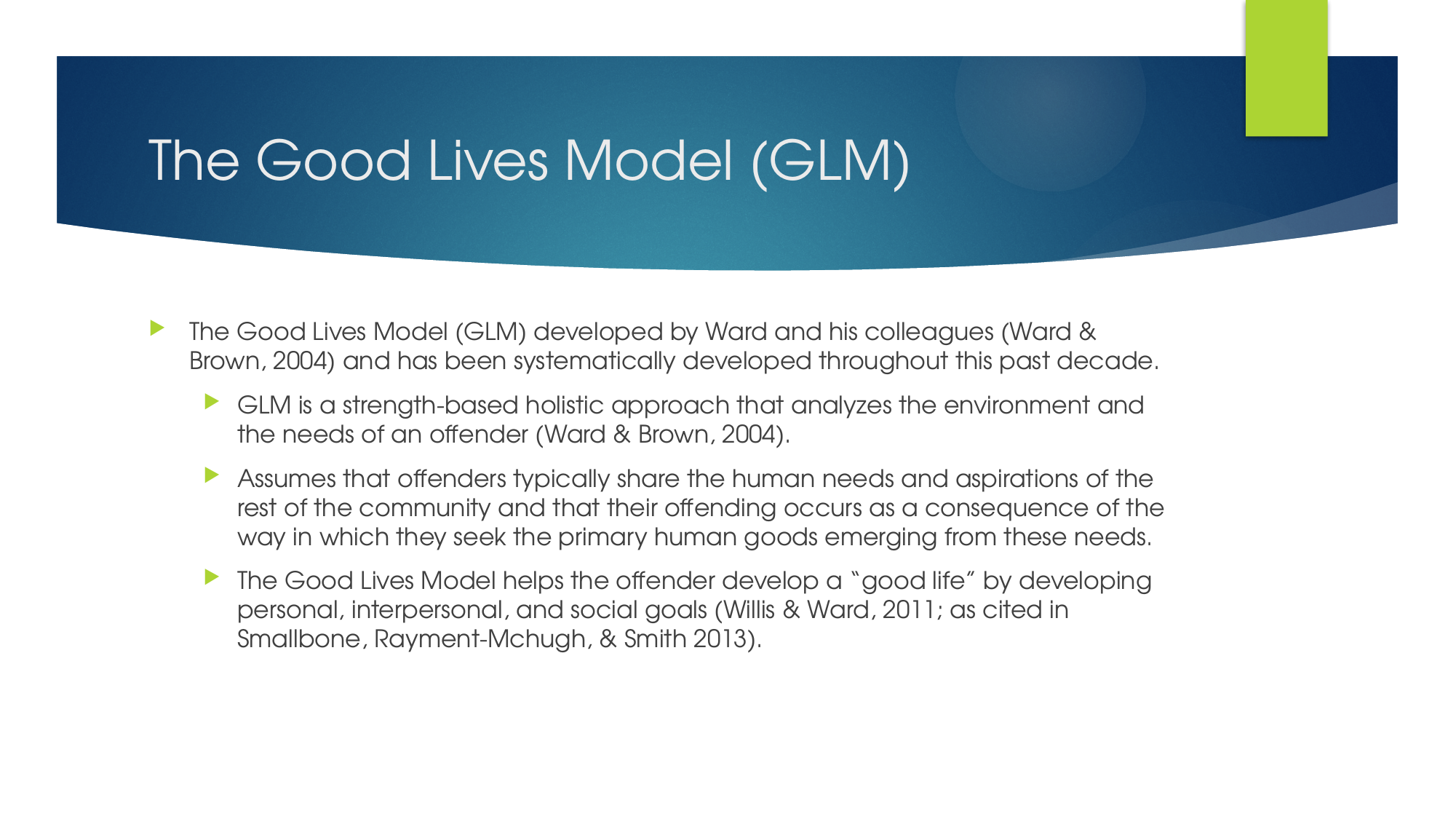

# The Good Lives Model (GLM)
The Good Lives Model (GLM) developed by Ward and his colleagues (Ward & Brown, 2004) and has been systematically developed throughout this past decade.
GLM is a strength-based holistic approach that analyzes the environment and the needs of an offender (Ward & Brown, 2004).
Assumes that offenders typically share the human needs and aspirations of the rest of the community and that their offending occurs as a consequence of the way in which they seek the primary human goods emerging from these needs.
The Good Lives Model helps the offender develop a “good life” by developing personal, interpersonal, and social goals (Willis & Ward, 2011; as cited in Smallbone, Rayment-Mchugh, & Smith 2013).